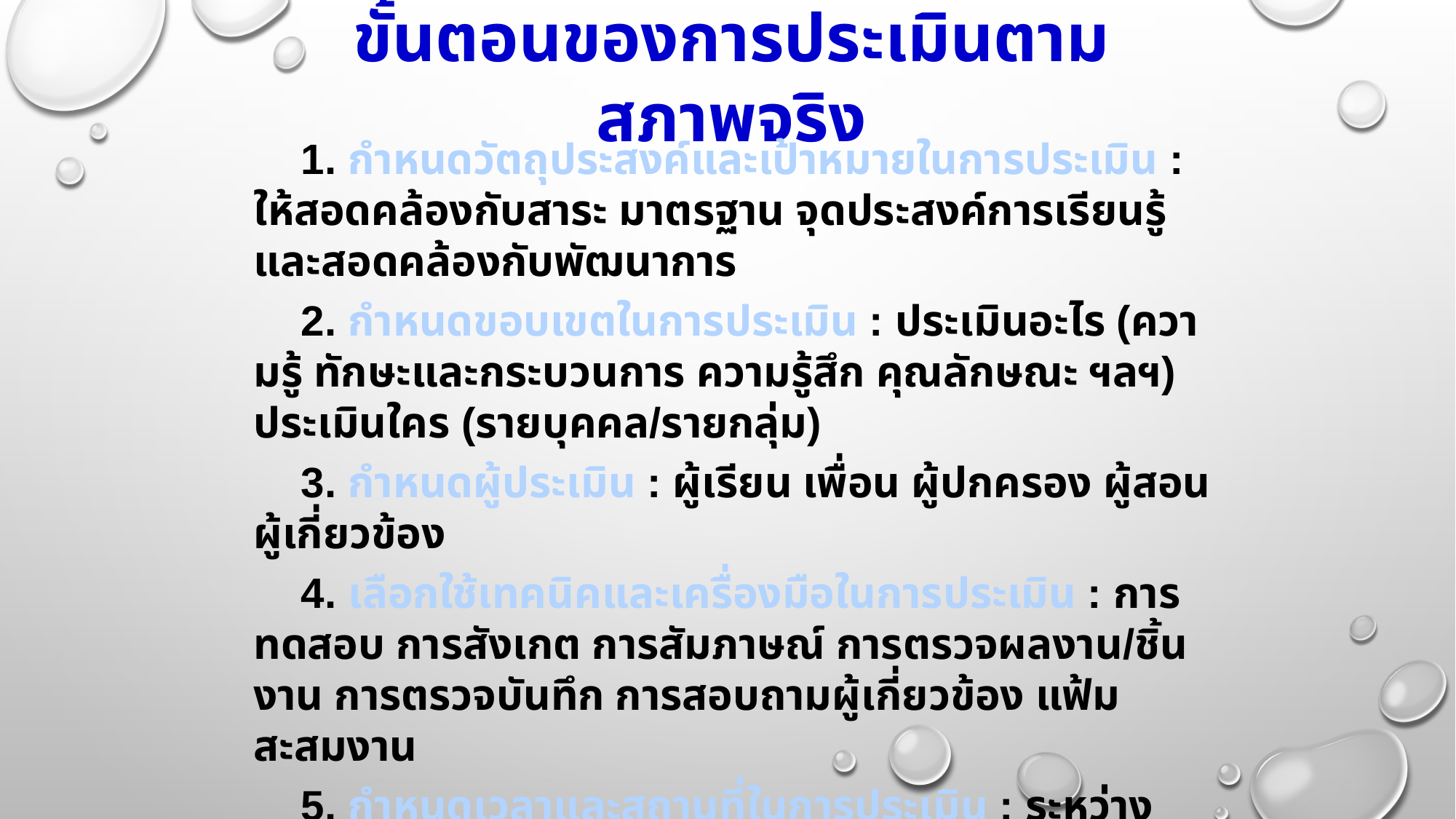

ขั้นตอนของการประเมินตามสภาพจริง
    1. กำหนดวัตถุประสงค์และเป้าหมายในการประเมิน :  ให้สอดคล้องกับสาระ มาตรฐาน จุดประสงค์การเรียนรู้ และสอดคล้องกับพัฒนาการ
    2. กำหนดขอบเขตในการประเมิน : ประเมินอะไร (ความรู้ ทักษะและกระบวนการ ความรู้สึก คุณลักษณะ ฯลฯ) ประเมินใคร (รายบุคคล/รายกลุ่ม)
    3. กำหนดผู้ประเมิน : ผู้เรียน เพื่อน ผู้ปกครอง ผู้สอน ผู้เกี่ยวข้อง
    4. เลือกใช้เทคนิคและเครื่องมือในการประเมิน : การทดสอบ การสังเกต การสัมภาษณ์ การตรวจผลงาน/ชิ้นงาน การตรวจบันทึก การสอบถามผู้เกี่ยวข้อง แฟ้มสะสมงาน
    5. กำหนดเวลาและสถานที่ในการประเมิน : ระหว่างทำงานกลุ่ม/โครงการ วันใด สัปดาห์ใด
    6. วิเคราะห์ผลและจัดการข้อมูล
    7. กำหนดเกณฑ์การประเมิน : รายละเอียดในการให้คะแนน การแปลผล